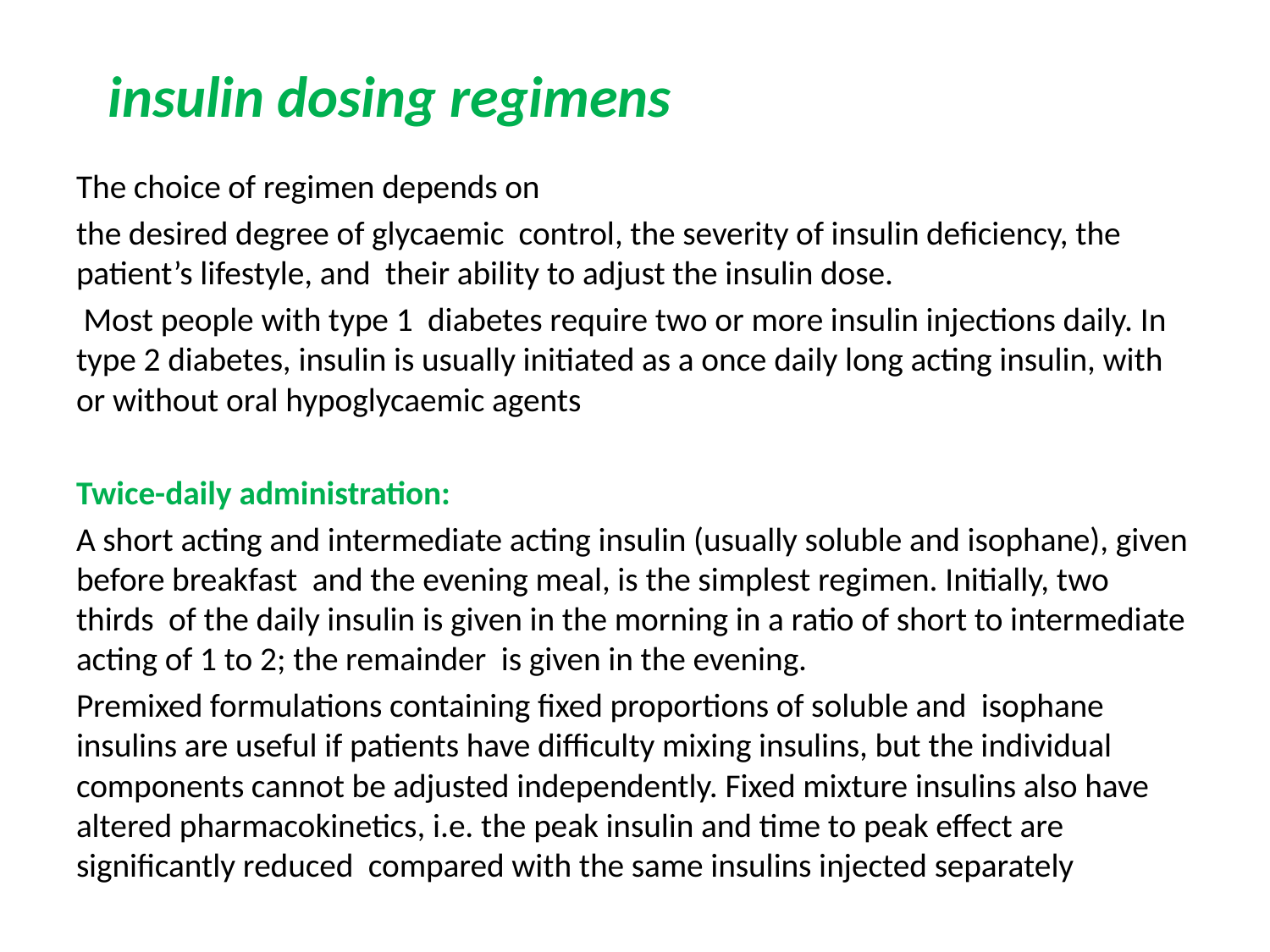

# insulin dosing regimens
The choice of regimen depends on
the desired degree of glycaemic  control, the severity of insulin deficiency, the patient’s lifestyle, and  their ability to adjust the insulin dose.
 Most people with type 1  diabetes require two or more insulin injections daily. In type 2 dia­betes, insulin is usually initiated as a once daily long acting insulin, with or without oral hypoglycaemic agents

Twice-daily administration:
A short acting and intermediate acting insulin (usually soluble and isophane), given before breakfast  and the evening meal, is the simplest regimen. Initially, two thirds  of the daily insulin is given in the morning in a ratio of short to intermediate acting of 1 to 2; the remainder  is given in the evening.
Premixed formulations containing fixed proportions of soluble and  isophane insulins are useful if patients have difficulty mixing insu­lins, but the individual components cannot be adjusted indepen­dently. Fixed mixture insulins also have altered pharmacokinetics, i.e. the peak insulin and time to peak effect are significantly reduced  compared with the same insulins injected separately